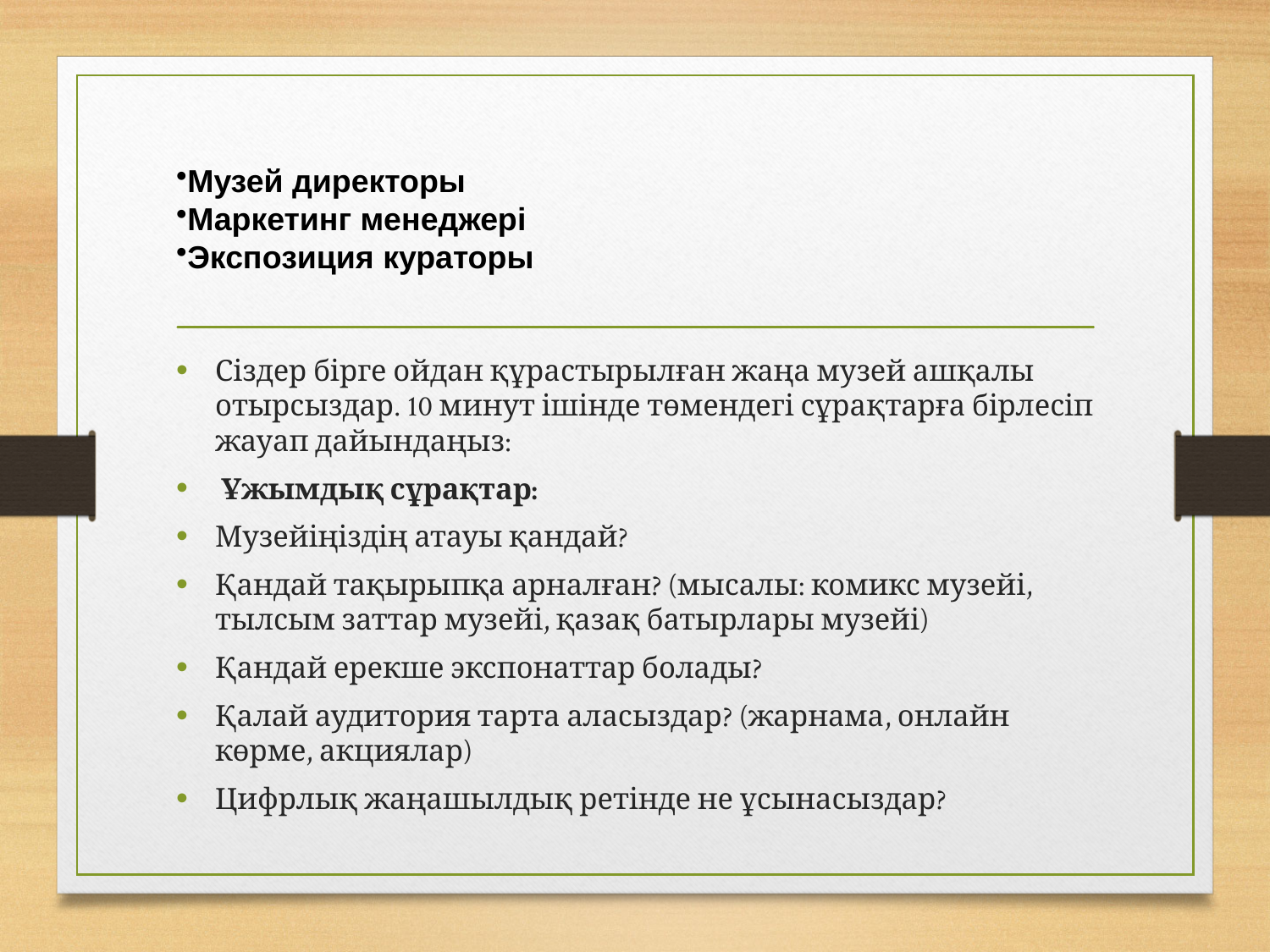

# Музей директоры
Маркетинг менеджері
Экспозиция кураторы
Сіздер бірге ойдан құрастырылған жаңа музей ашқалы отырсыздар. 10 минут ішінде төмендегі сұрақтарға бірлесіп жауап дайындаңыз:
 Ұжымдық сұрақтар:
Музейіңіздің атауы қандай?
Қандай тақырыпқа арналған? (мысалы: комикс музейі, тылсым заттар музейі, қазақ батырлары музейі)
Қандай ерекше экспонаттар болады?
Қалай аудитория тарта аласыздар? (жарнама, онлайн көрме, акциялар)
Цифрлық жаңашылдық ретінде не ұсынасыздар?